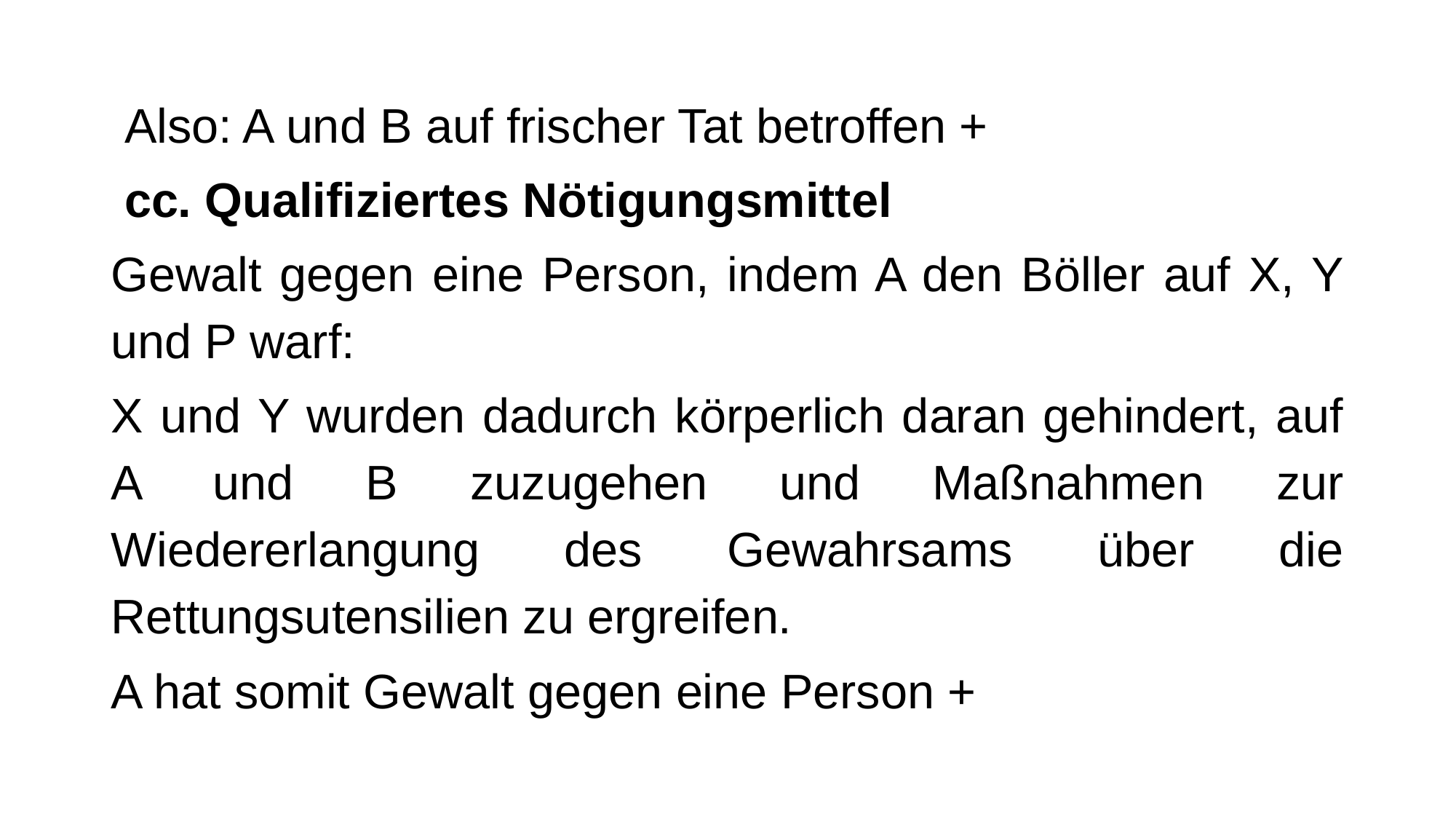

Also: A und B auf frischer Tat betroffen +
 cc. Qualifiziertes Nötigungsmittel
Gewalt gegen eine Person, indem A den Böller auf X, Y und P warf:
X und Y wurden dadurch körperlich daran gehindert, auf A und B zuzugehen und Maßnahmen zur Wiedererlangung des Gewahrsams über die Rettungsutensilien zu ergreifen.
A hat somit Gewalt gegen eine Person +